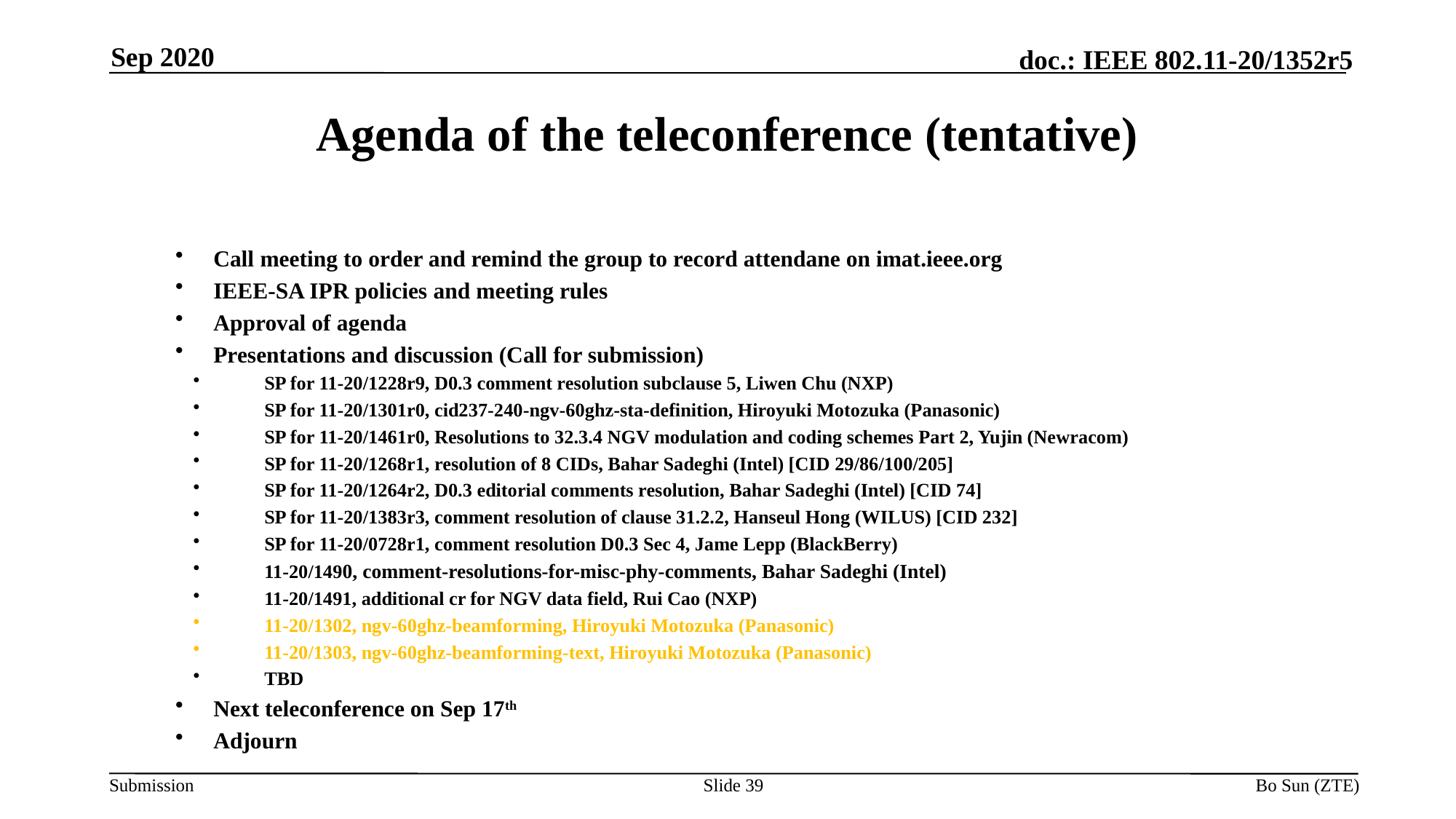

Sep 2020
Agenda of the teleconference (tentative)
Call meeting to order and remind the group to record attendane on imat.ieee.org
IEEE-SA IPR policies and meeting rules
Approval of agenda
Presentations and discussion (Call for submission)
SP for 11-20/1228r9, D0.3 comment resolution subclause 5, Liwen Chu (NXP)
SP for 11-20/1301r0, cid237-240-ngv-60ghz-sta-definition, Hiroyuki Motozuka (Panasonic)
SP for 11-20/1461r0, Resolutions to 32.3.4 NGV modulation and coding schemes Part 2, Yujin (Newracom)
SP for 11-20/1268r1, resolution of 8 CIDs, Bahar Sadeghi (Intel) [CID 29/86/100/205]
SP for 11-20/1264r2, D0.3 editorial comments resolution, Bahar Sadeghi (Intel) [CID 74]
SP for 11-20/1383r3, comment resolution of clause 31.2.2, Hanseul Hong (WILUS) [CID 232]
SP for 11-20/0728r1, comment resolution D0.3 Sec 4, Jame Lepp (BlackBerry)
11-20/1490, comment-resolutions-for-misc-phy-comments, Bahar Sadeghi (Intel)
11-20/1491, additional cr for NGV data field, Rui Cao (NXP)
11-20/1302, ngv-60ghz-beamforming, Hiroyuki Motozuka (Panasonic)
11-20/1303, ngv-60ghz-beamforming-text, Hiroyuki Motozuka (Panasonic)
TBD
Next teleconference on Sep 17th
Adjourn
Slide 39
Bo Sun (ZTE)